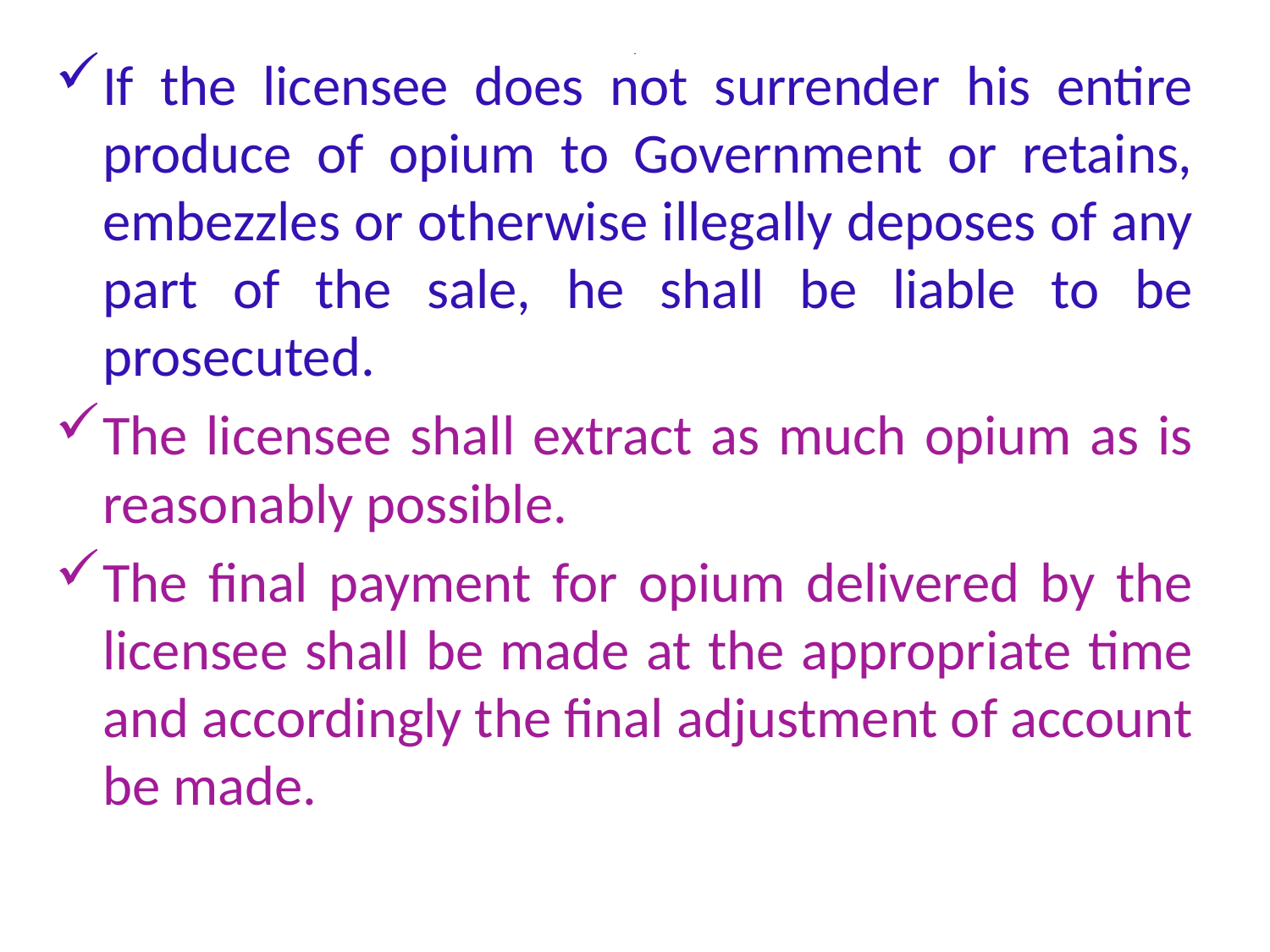

# .
If the licensee does not surrender his entire produce of opium to Government or retains, embezzles or otherwise illegally deposes of any part of the sale, he shall be liable to be prosecuted.
The licensee shall extract as much opium as is reasonably possible.
The final payment for opium delivered by the licensee shall be made at the appropriate time and accordingly the final adjustment of account be made.